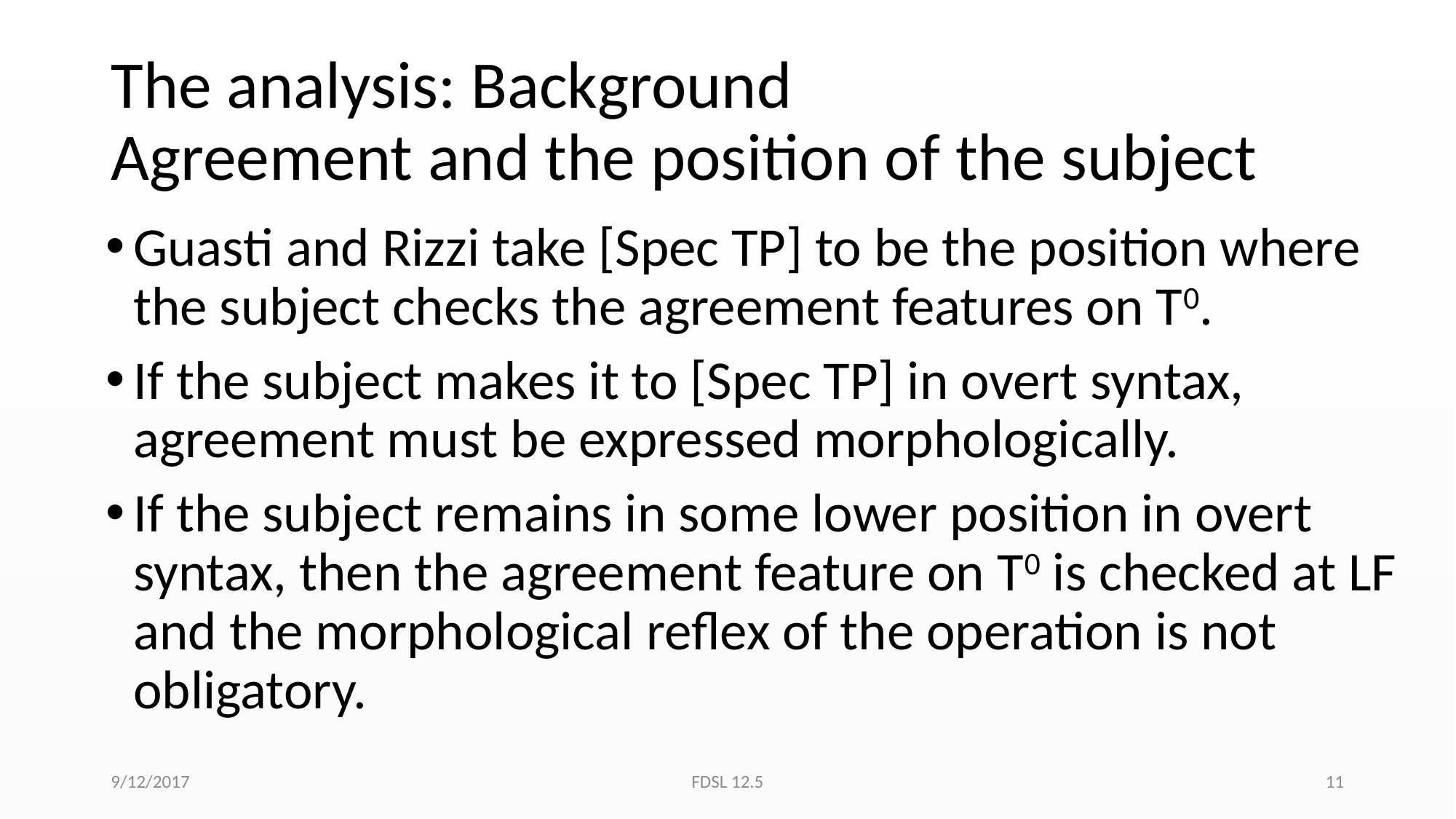

# The analysis: Background Agreement and the position of the subject
Guasti and Rizzi take [Spec TP] to be the position where the subject checks the agreement features on T0.
If the subject makes it to [Spec TP] in overt syntax, agreement must be expressed morphologically.
If the subject remains in some lower position in overt syntax, then the agreement feature on T0 is checked at LF and the morphological reflex of the operation is not obligatory.
9/12/2017
FDSL 12.5
11